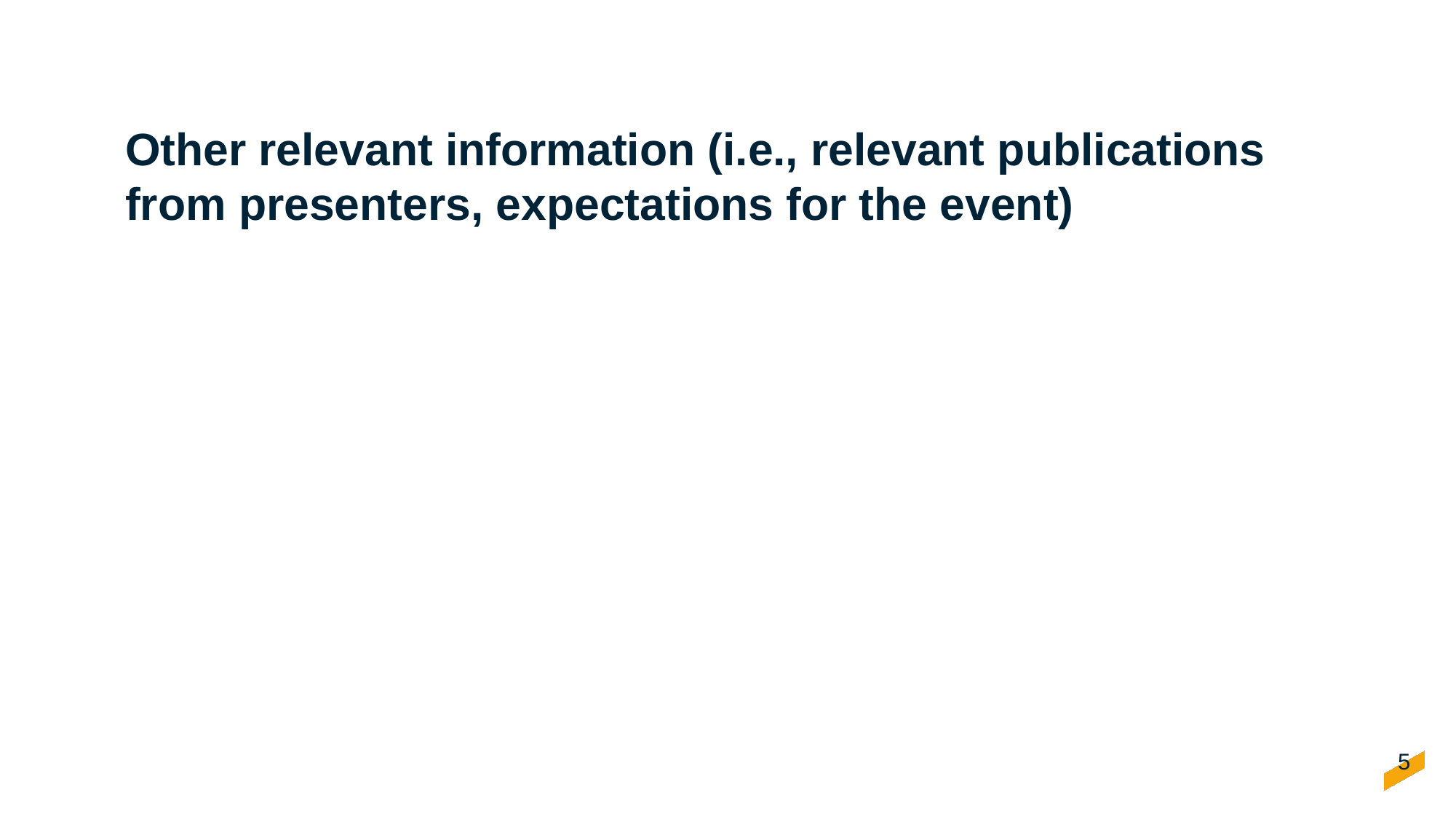

Other relevant information (i.e., relevant publications from presenters, expectations for the event)

5